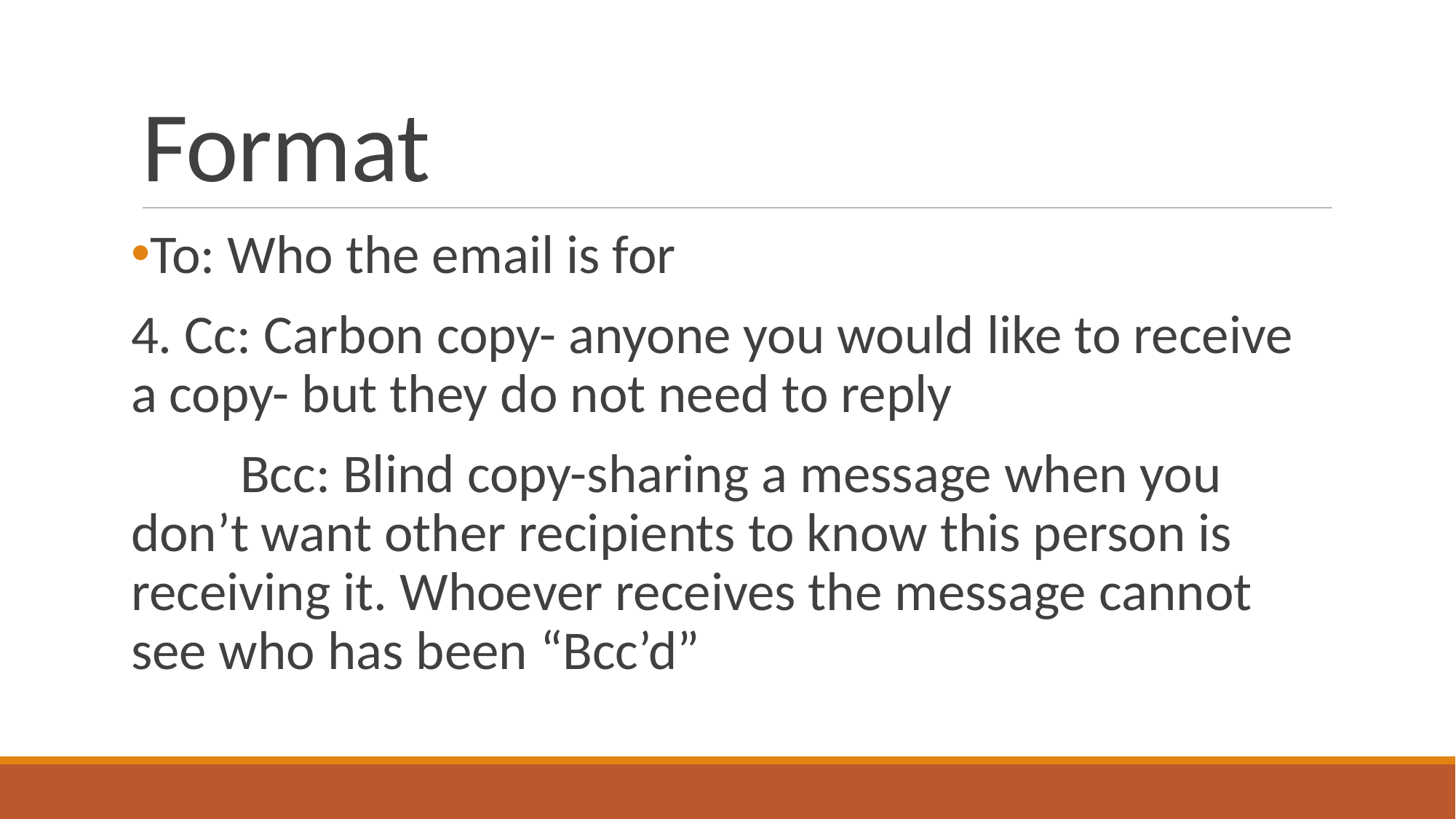

# Format
To: Who the email is for
4. Cc: Carbon copy- anyone you would like to receive a copy- but they do not need to reply
	Bcc: Blind copy-sharing a message when you don’t want other recipients to know this person is receiving it. Whoever receives the message cannot see who has been “Bcc’d”